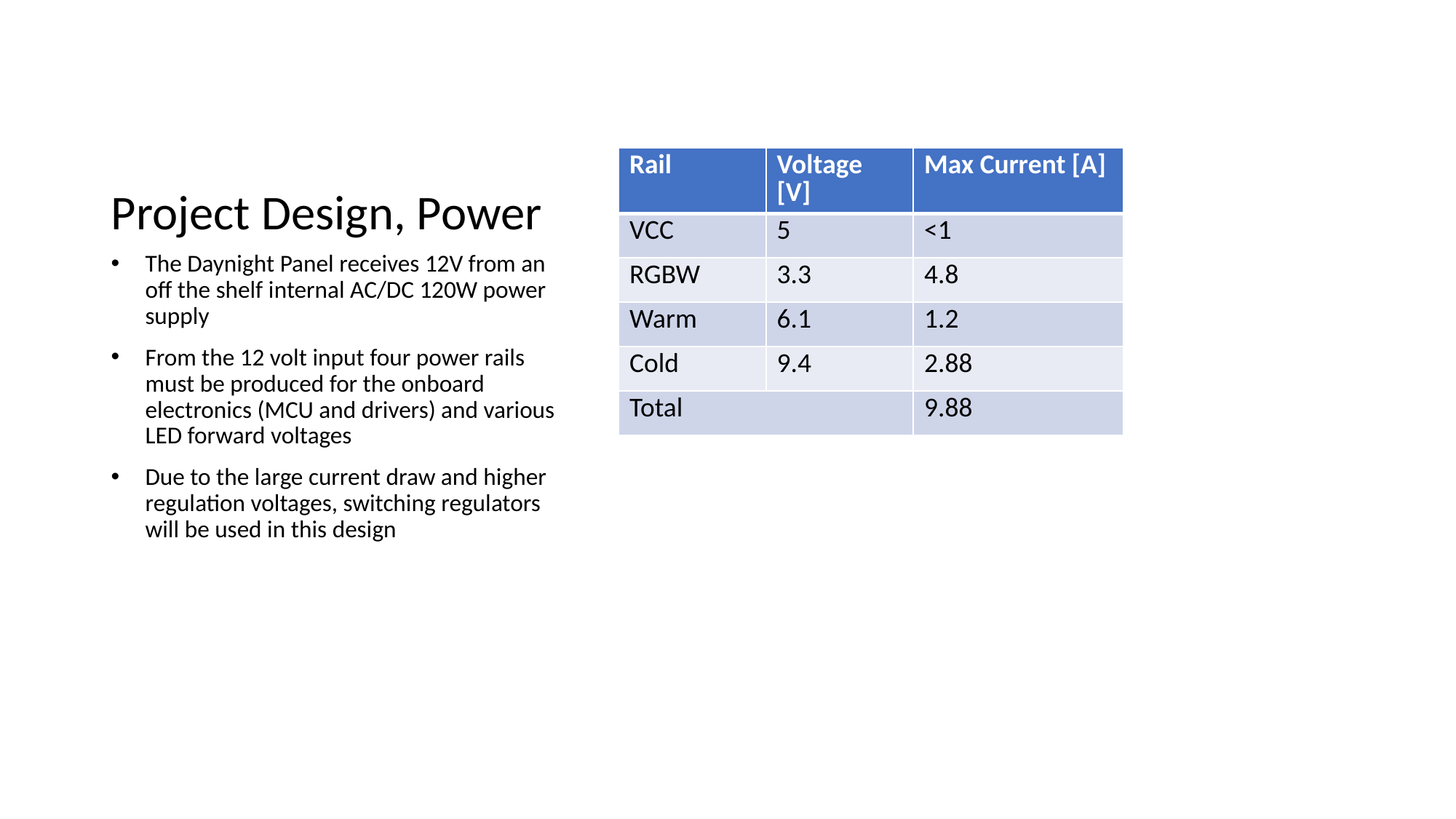

# Project Design, Power
| Rail | Voltage [V] | Max Current [A] |
| --- | --- | --- |
| VCC | 5 | <1 |
| RGBW | 3.3 | 4.8 |
| Warm | 6.1 | 1.2 |
| Cold | 9.4 | 2.88 |
| Total |  | 9.88 |
The Daynight Panel receives 12V from an off the shelf internal AC/DC 120W power supply
From the 12 volt input four power rails must be produced for the onboard electronics (MCU and drivers) and various LED forward voltages
Due to the large current draw and higher regulation voltages, switching regulators will be used in this design